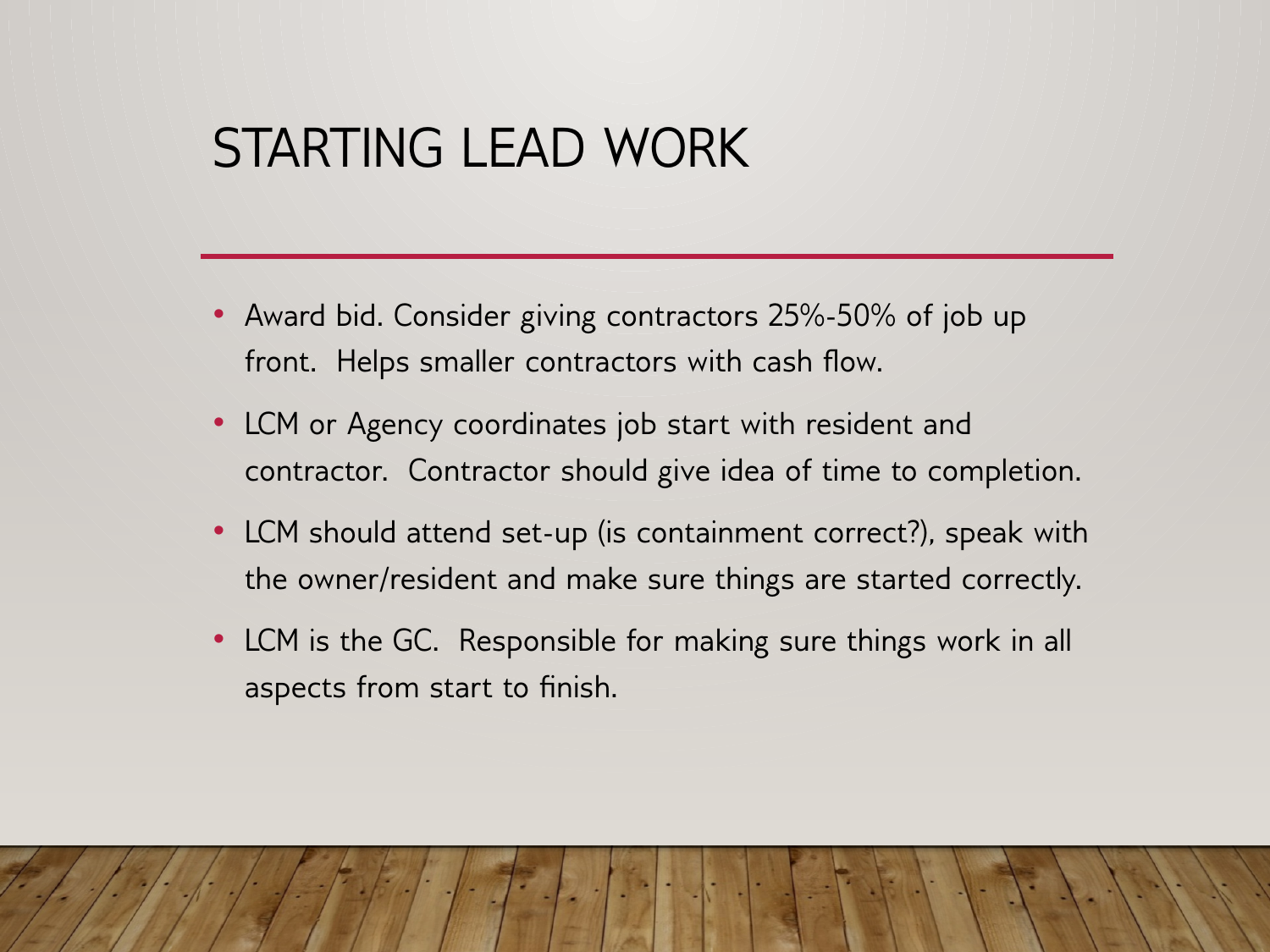

# Starting lead work
Award bid. Consider giving contractors 25%-50% of job up front.  Helps smaller contractors with cash flow.
LCM or Agency coordinates job start with resident and contractor.  Contractor should give idea of time to completion.
LCM should attend set-up (is containment correct?), speak with the owner/resident and make sure things are started correctly.
LCM is the GC.  Responsible for making sure things work in all aspects from start to finish.